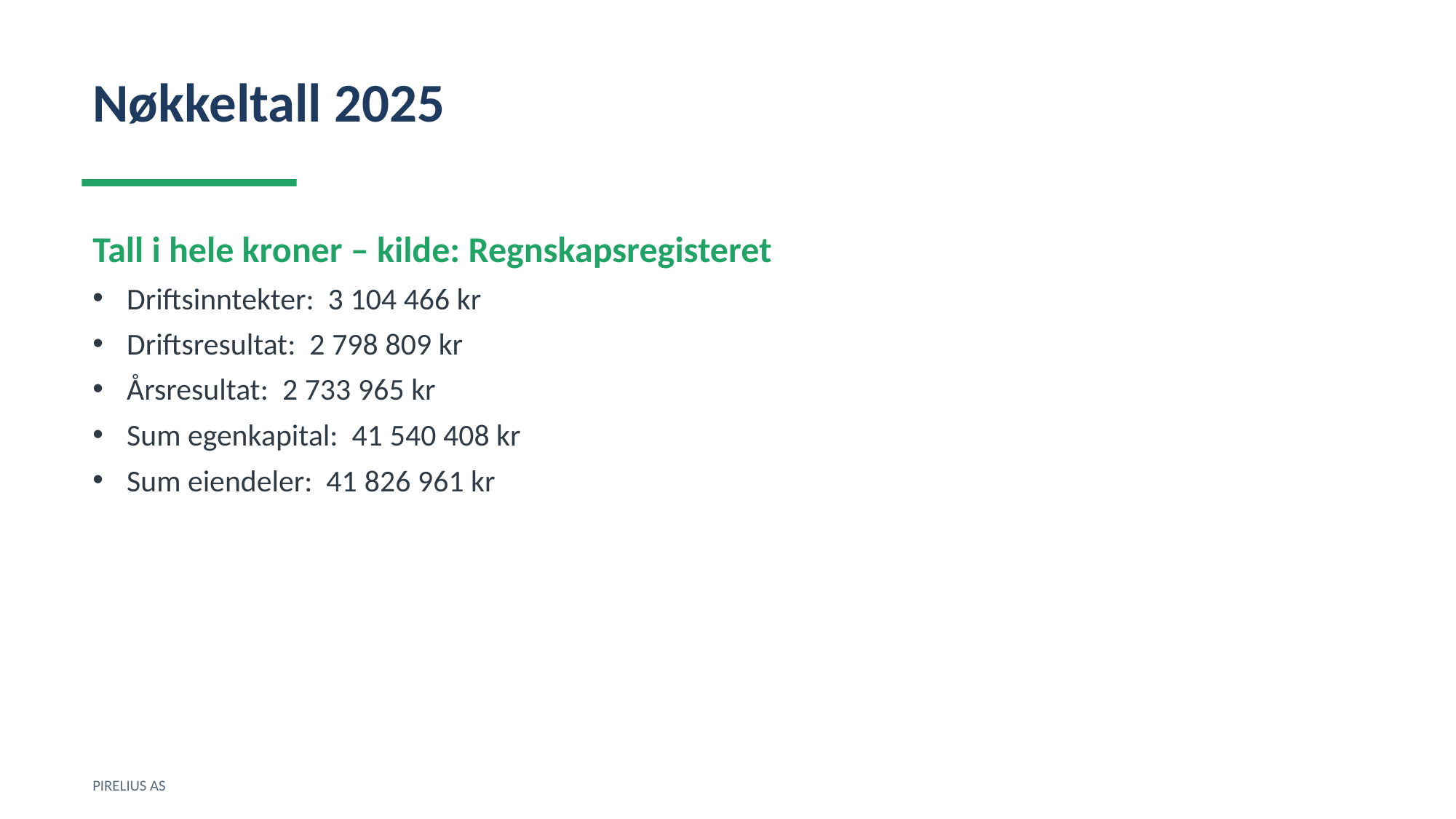

Nøkkeltall 2025

Tall i hele kroner – kilde: Regnskapsregisteret
Driftsinntekter:  3 104 466 kr
Driftsresultat:  2 798 809 kr
Årsresultat:  2 733 965 kr
Sum egenkapital:  41 540 408 kr
Sum eiendeler:  41 826 961 kr
PIRELIUS AS